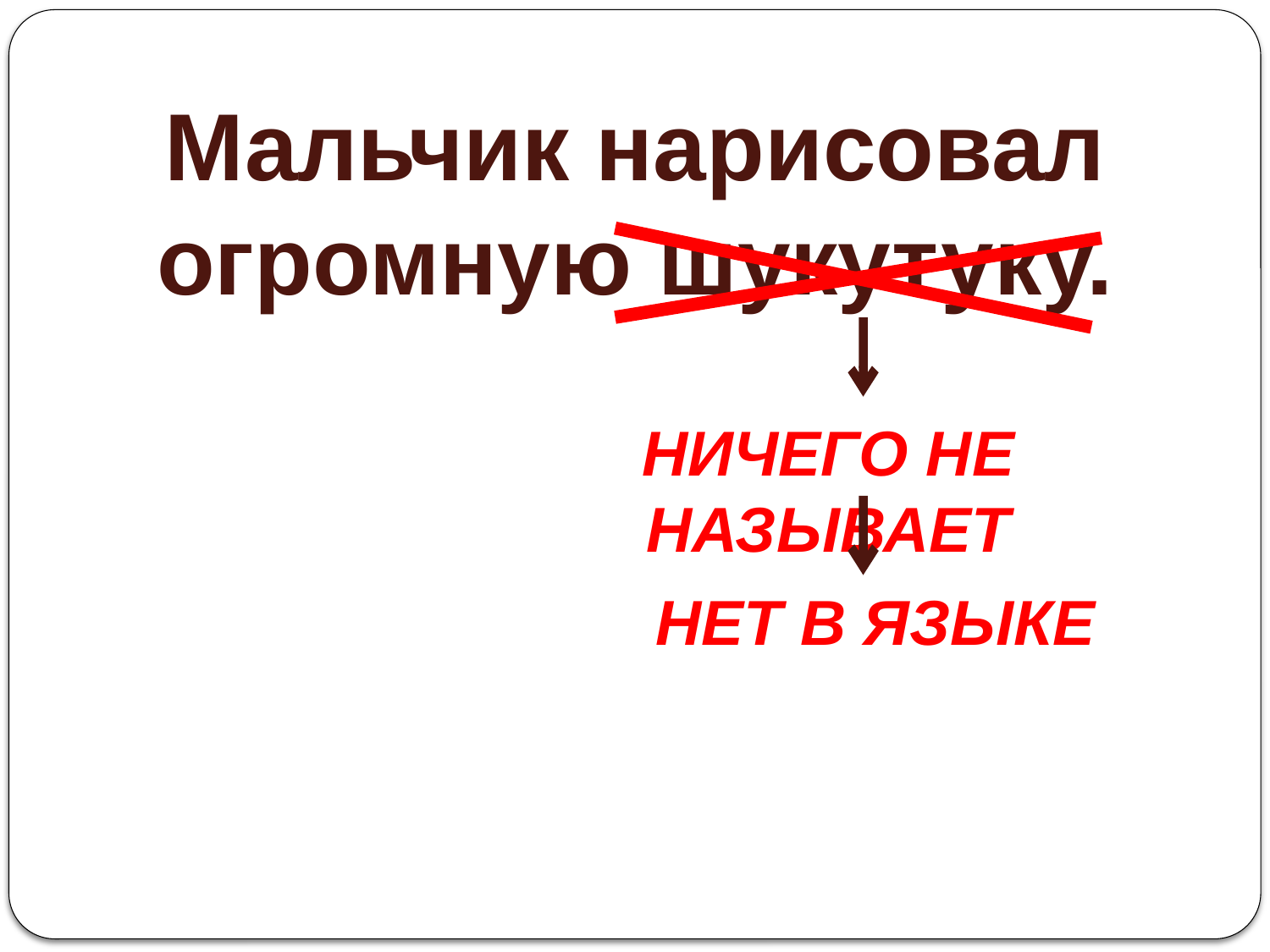

Мальчик нарисовал огромную шукутуку.
Ничего не называет
Нет в языке